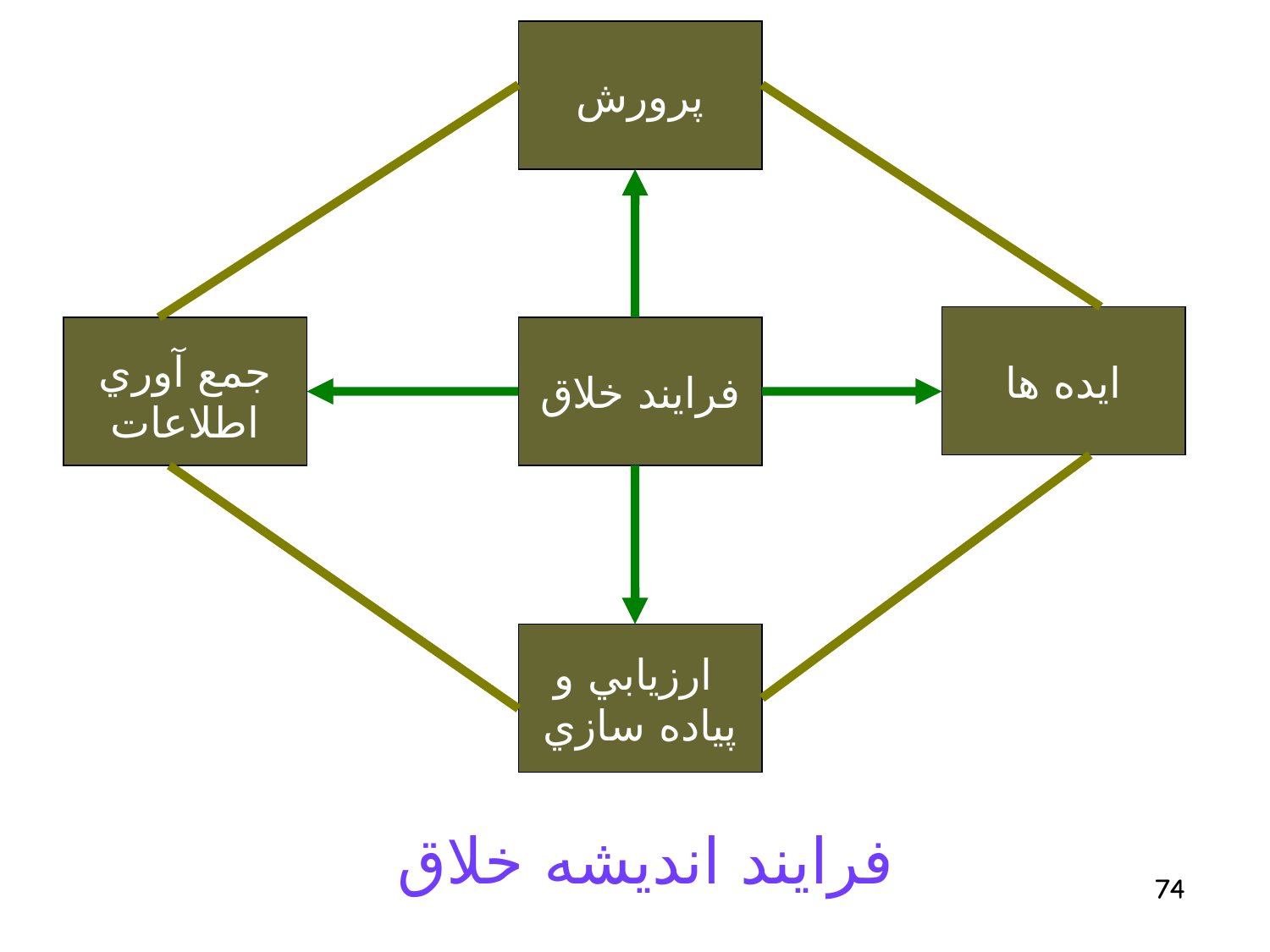

پرورش

ايده ها

فرايند خلاق
جمع آوري اطلاعات

ارزيابي و
پياده سازي
فرايند انديشه خلاق
74